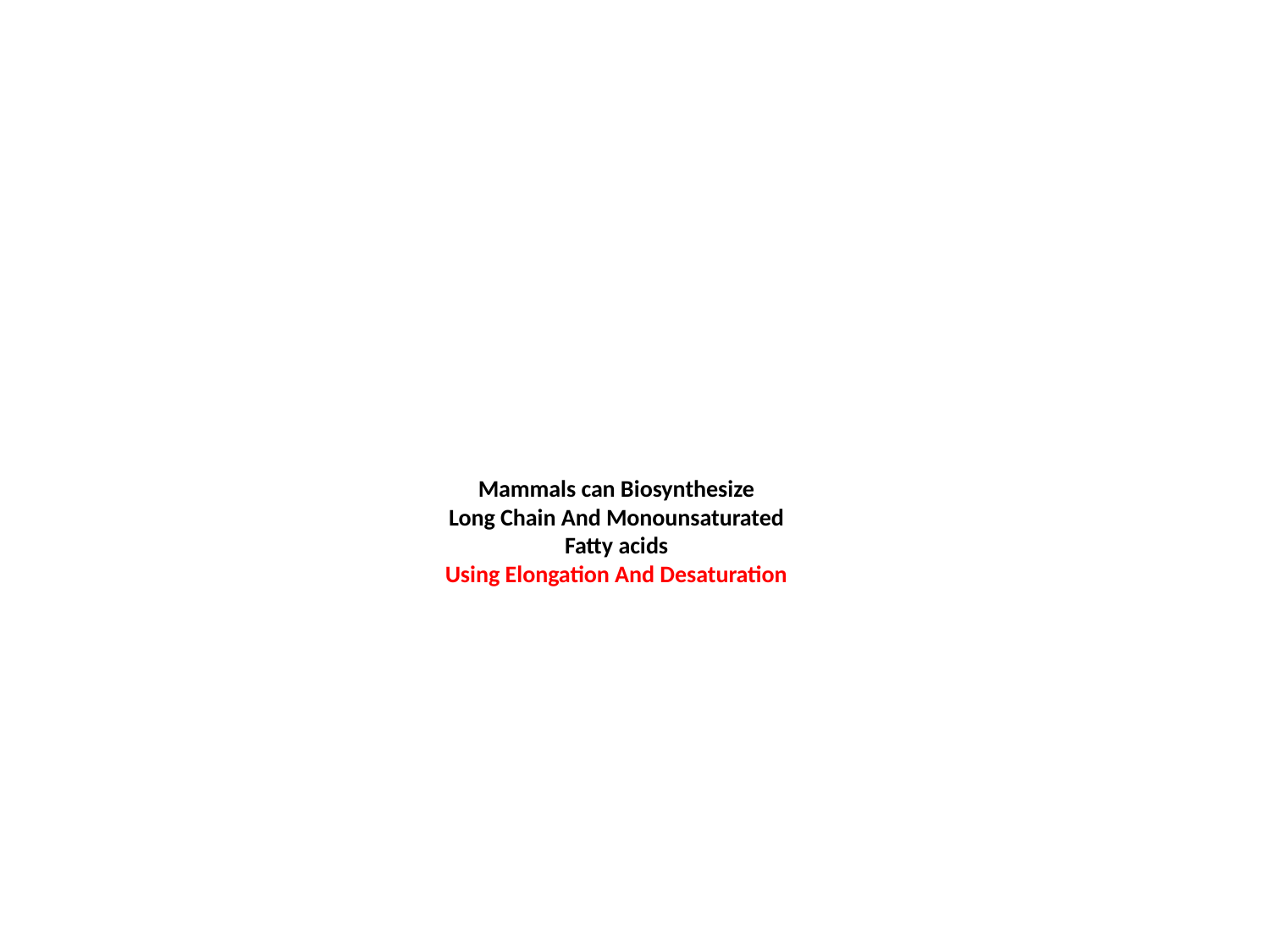

# Mammals can Biosynthesize Long Chain And Monounsaturated Fatty acids Using Elongation And Desaturation